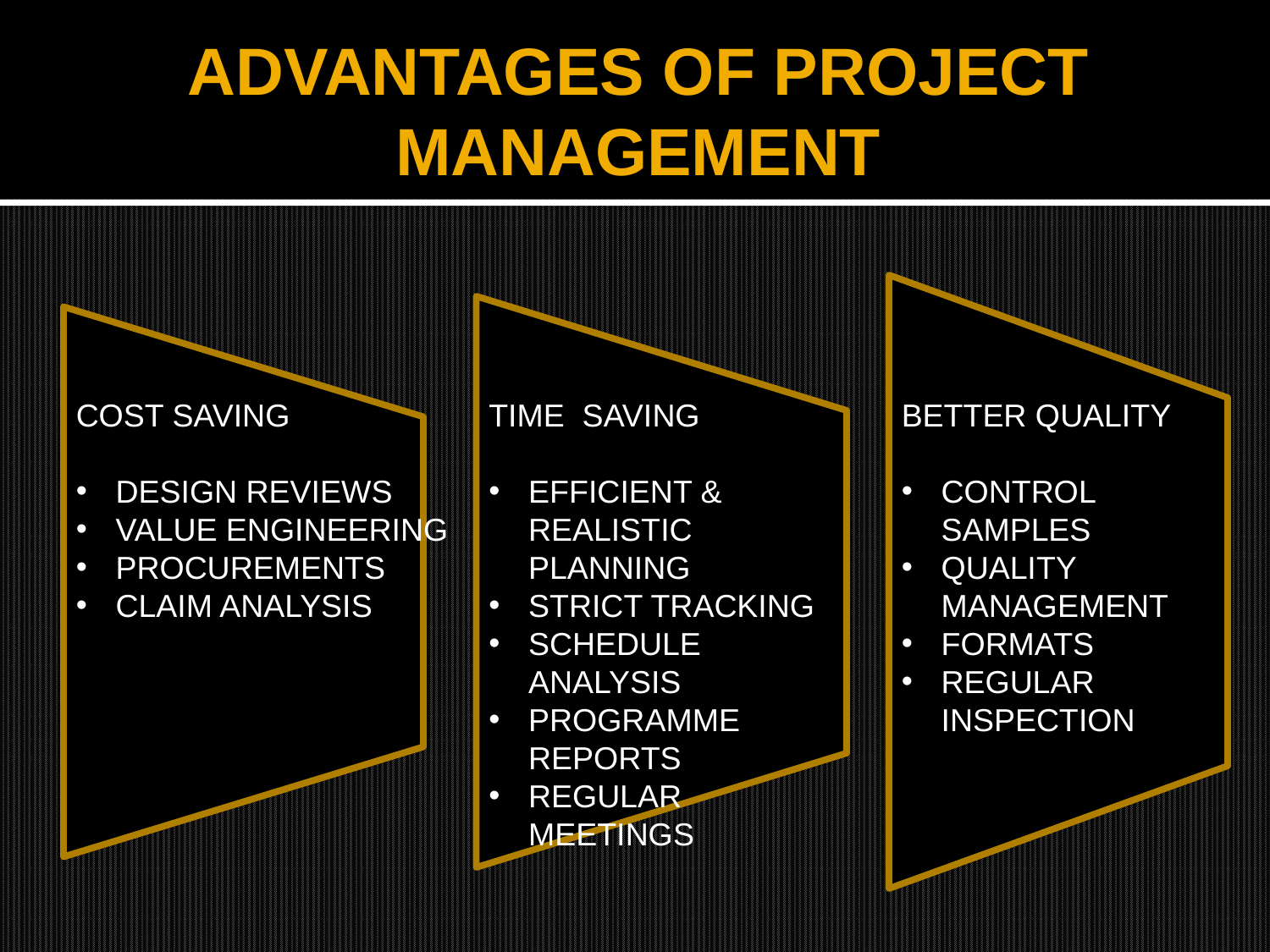

# ADVANTAGES OF PROJECT MANAGEMENT
COST SAVING

DESIGN REVIEWS
VALUE ENGINEERING
PROCUREMENTS
CLAIM ANALYSIS
TIME  SAVING

EFFICIENT & REALISTIC PLANNING
STRICT TRACKING
SCHEDULE ANALYSIS
PROGRAMME REPORTS
REGULAR MEETINGS
BETTER QUALITY

CONTROL SAMPLES
QUALITY MANAGEMENT
FORMATS
REGULAR INSPECTION